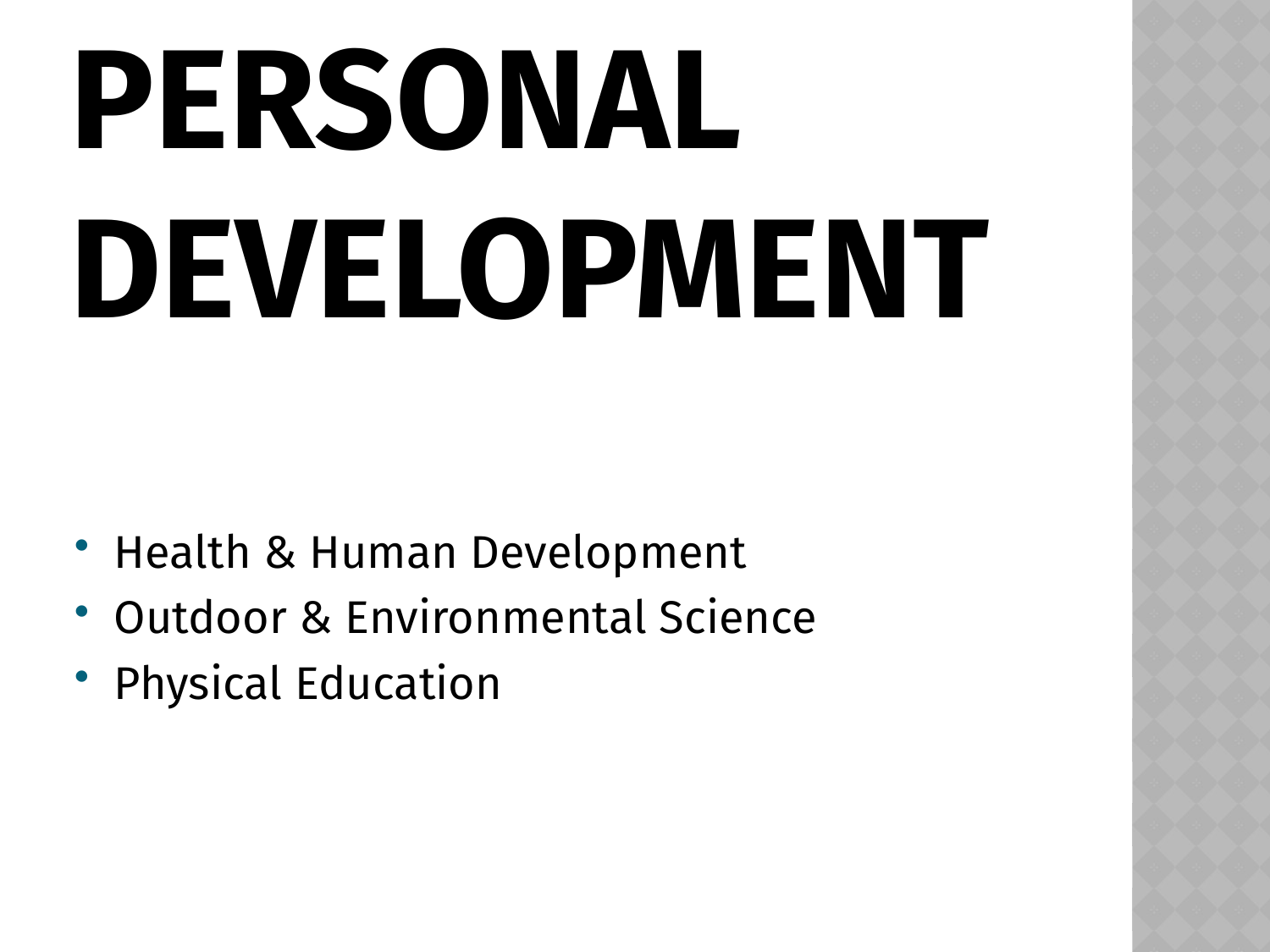

# Personal Development
Health & Human Development
Outdoor & Environmental Science
Physical Education